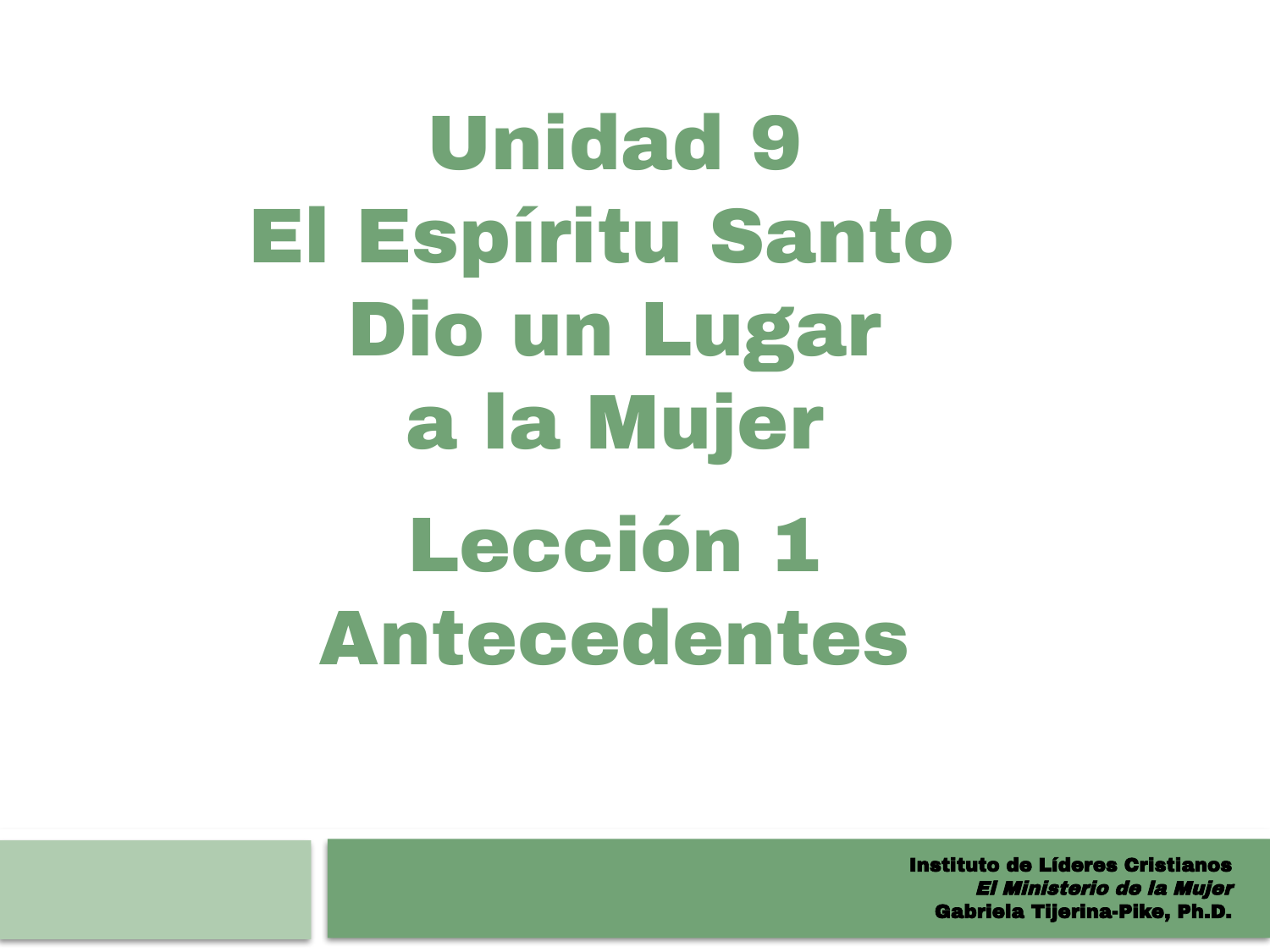

Unidad 9
El Espíritu Santo
Dio un Lugar
a la Mujer

Lección 1
Antecedentes
Instituto de Líderes Cristianos
El Ministerio de la Mujer
Gabriela Tijerina-Pike, Ph.D.